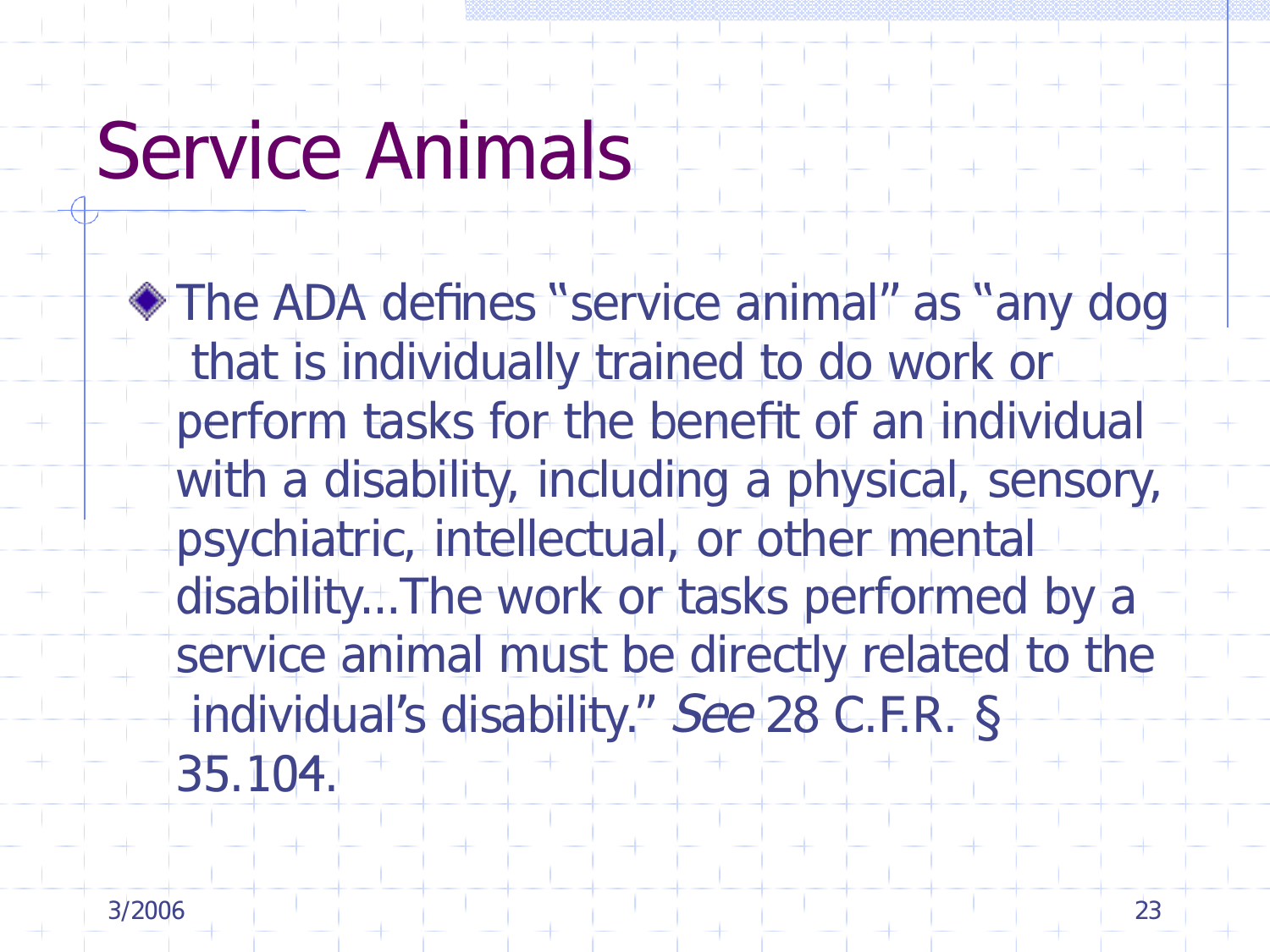

# Service Animals
The ADA defines “service animal” as “any dog  that is individually trained to do work or  perform tasks for the benefit of an individual  with a disability, including a physical, sensory,  psychiatric, intellectual, or other mental
disability…The work or tasks performed by a  service animal must be directly related to the  individual’s disability.” See 28 C.F.R. §  35.104.

3/2006
23